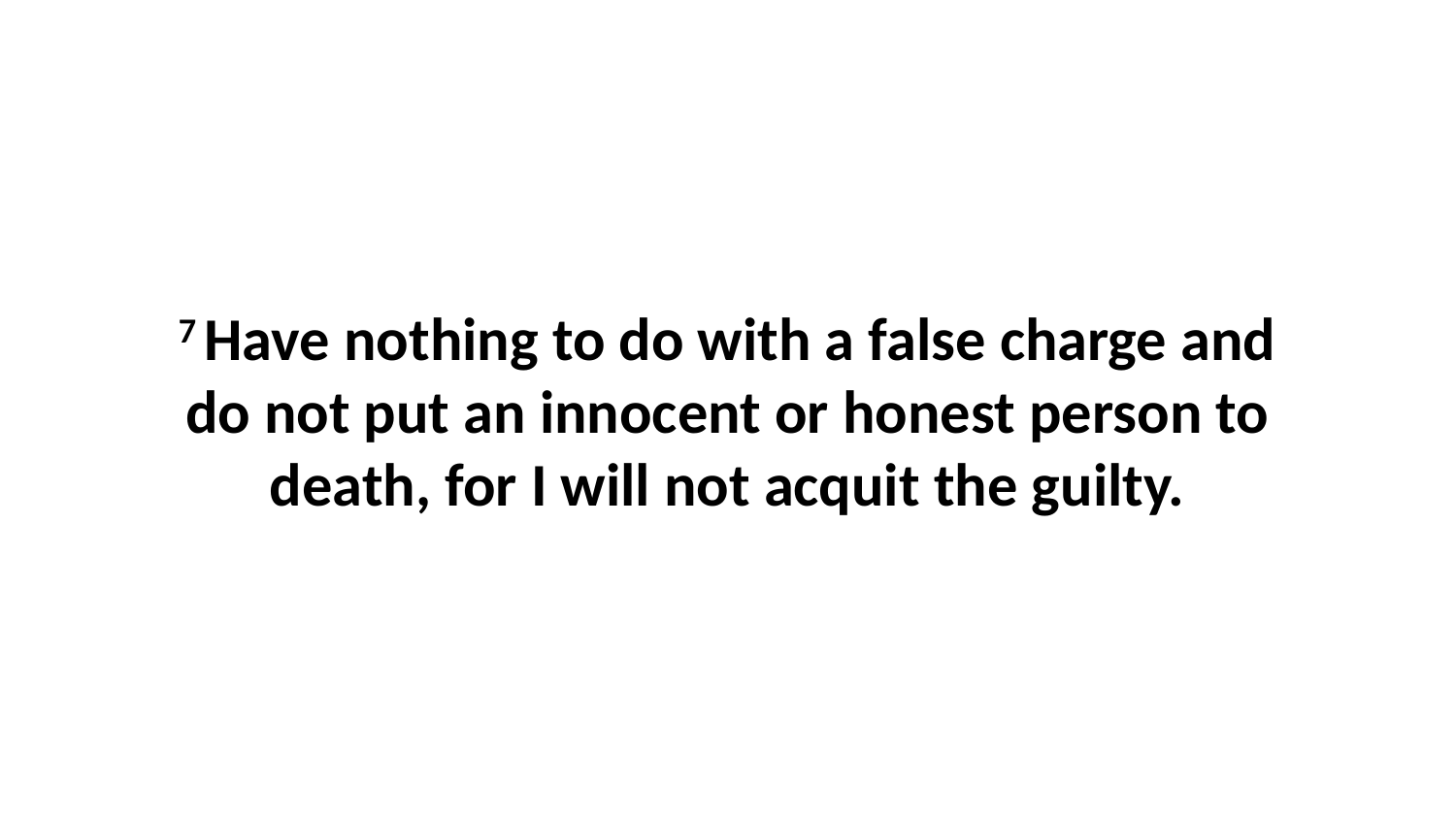

7 Have nothing to do with a false charge and do not put an innocent or honest person to death, for I will not acquit the guilty.